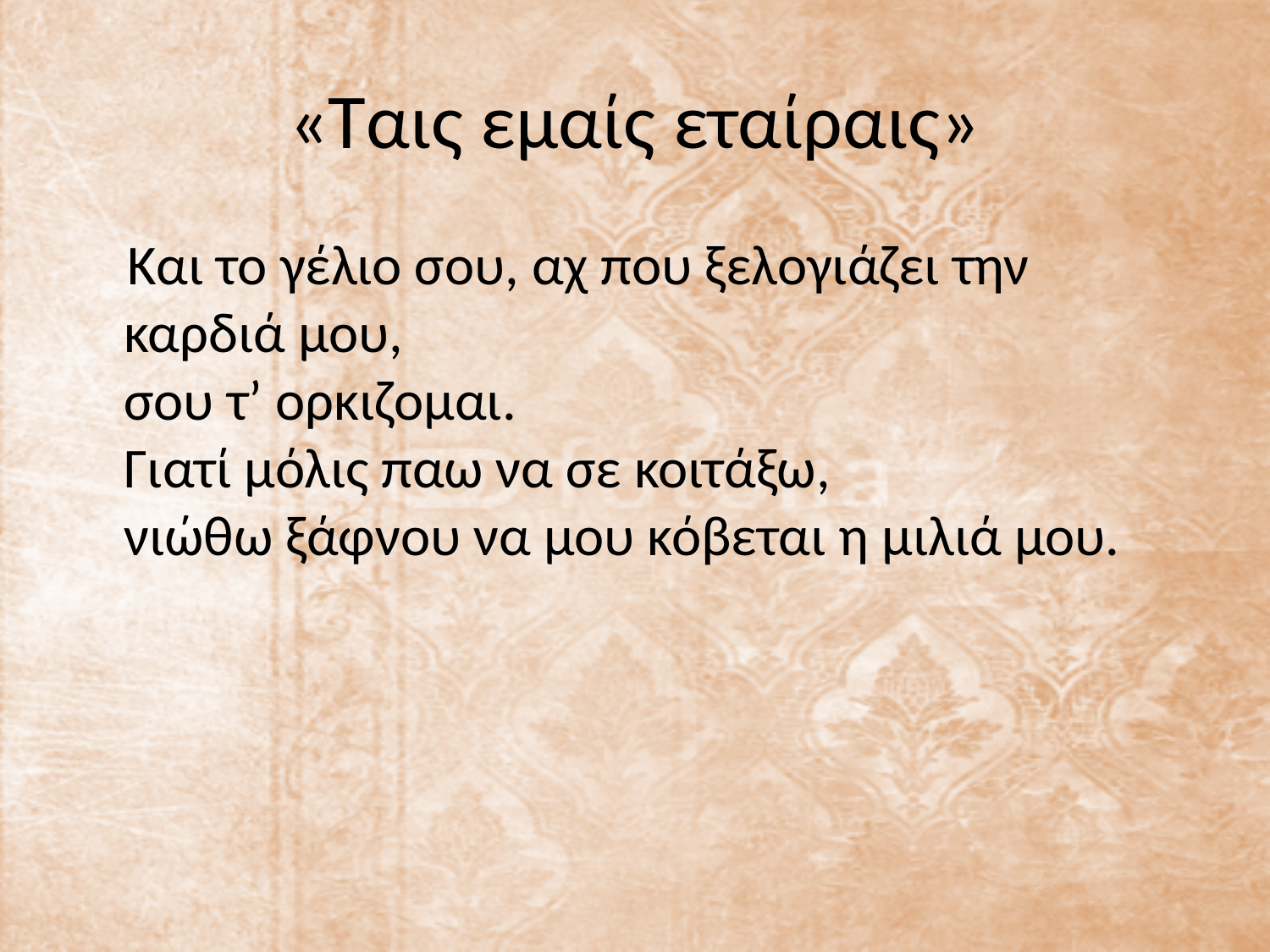

# «Ταις εμαίς εταίραις»
    Και το γέλιο σου, αχ που ξελογιάζει την καρδιά μου,
σου τ’ ορκιζομαι.
Γιατί μόλις παω να σε κοιτάξω,
νιώθω ξάφνου να μου κόβεται η μιλιά μου.